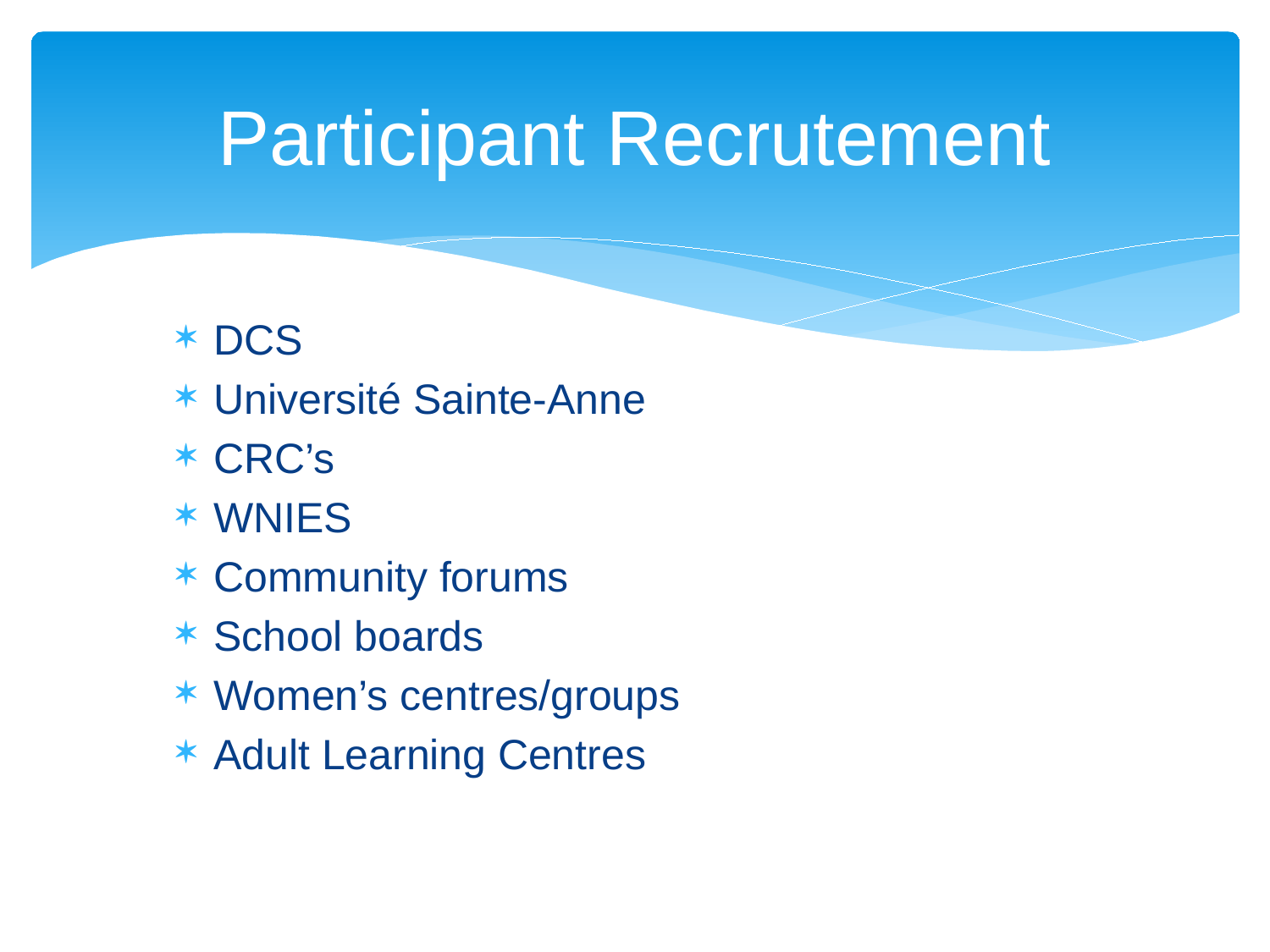

# Participant Recrutement
DCS
Université Sainte-Anne
CRC’s
WNIES
Community forums
School boards
Women’s centres/groups
Adult Learning Centres